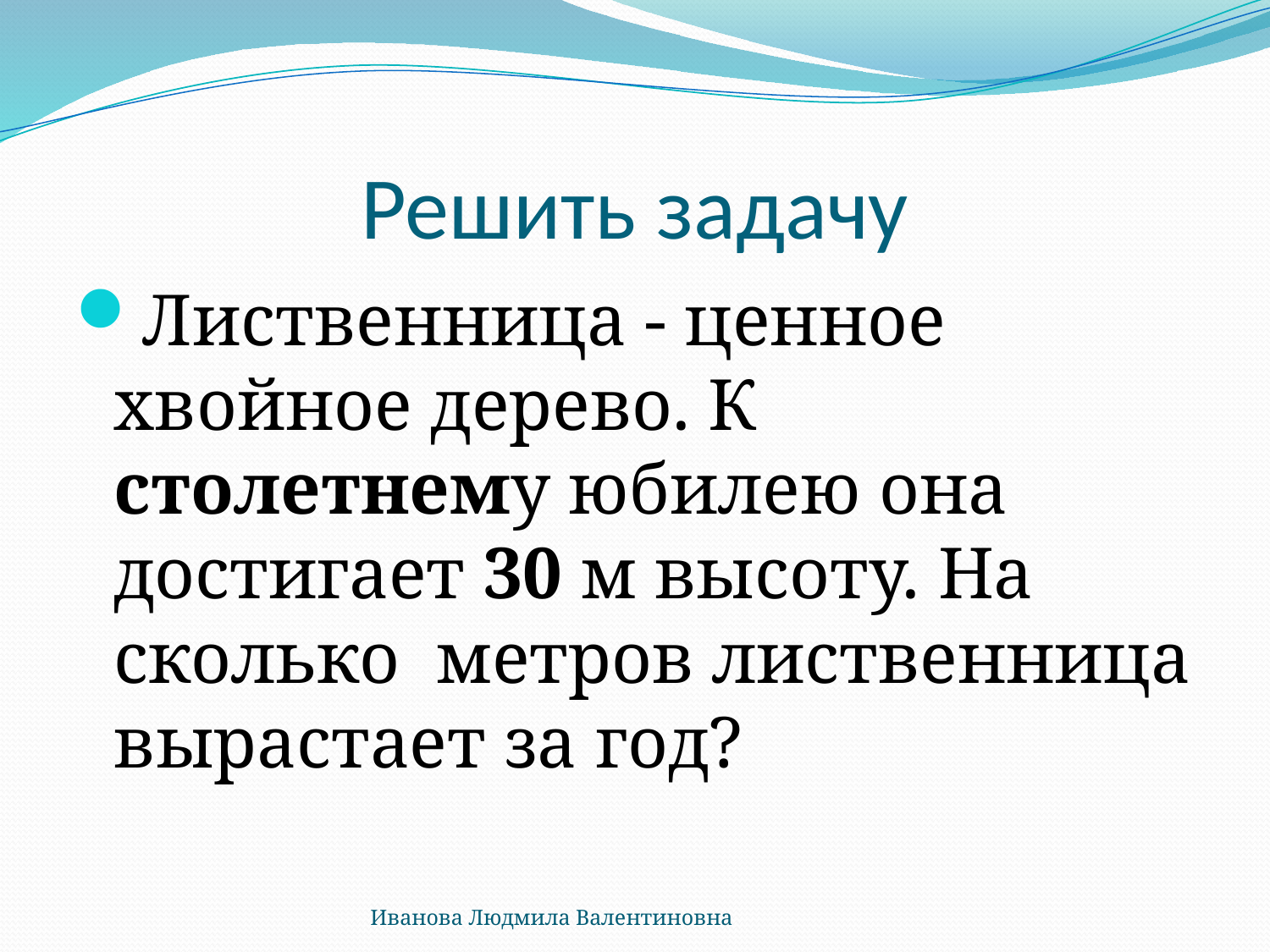

# Решить задачу
Лиственница - ценное хвойное дерево. К столетнему юбилею она достигает 30 м высоту. На сколько  метров лиственница вырастает за год?
Иванова Людмила Валентиновна